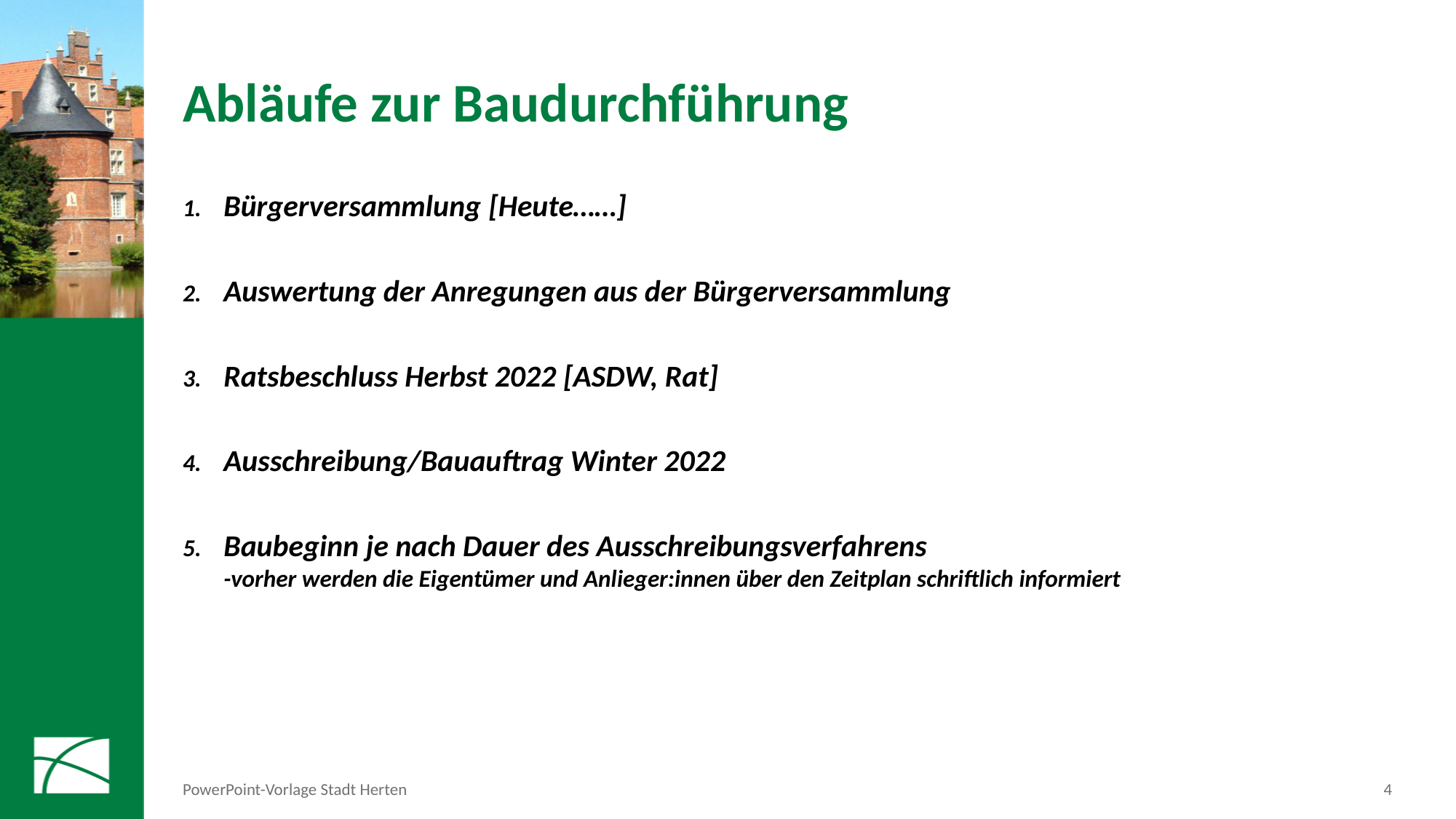

# Abläufe zur Baudurchführung
Bürgerversammlung [Heute……]

Auswertung der Anregungen aus der Bürgerversammlung

Ratsbeschluss Herbst 2022 [ASDW, Rat]

Ausschreibung/Bauauftrag Winter 2022

Baubeginn je nach Dauer des Ausschreibungsverfahrens
-vorher werden die Eigentümer und Anlieger:innen über den Zeitplan schriftlich informiert

PowerPoint-Vorlage Stadt Herten
4